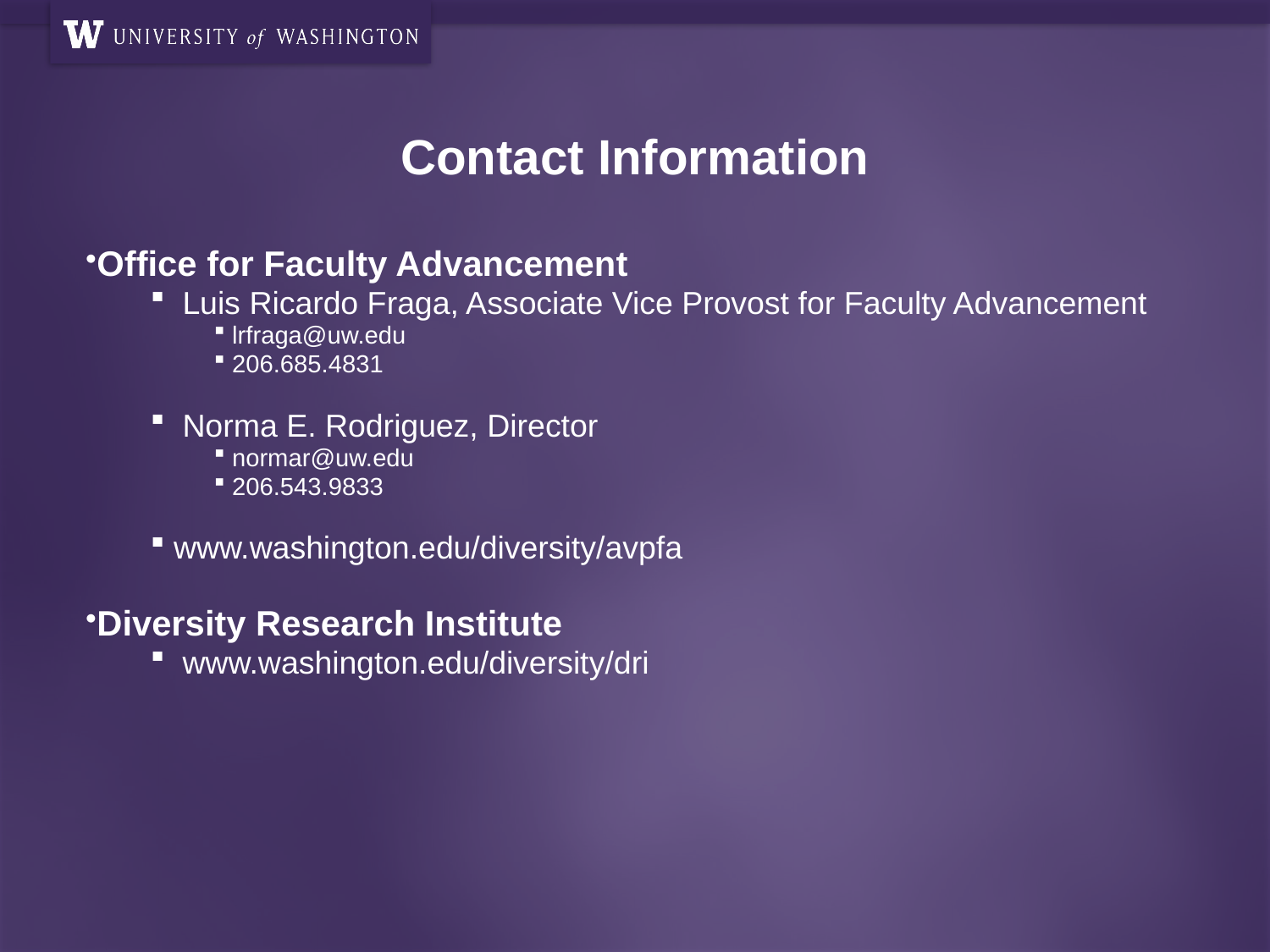

# Contact Information
Office for Faculty Advancement
  Luis Ricardo Fraga, Associate Vice Provost for Faculty Advancement
 lrfraga@uw.edu
 206.685.4831

  Norma E. Rodriguez, Director
 normar@uw.edu
 206.543.9833

 www.washington.edu/diversity/avpfa

Diversity Research Institute
  www.washington.edu/diversity/dri